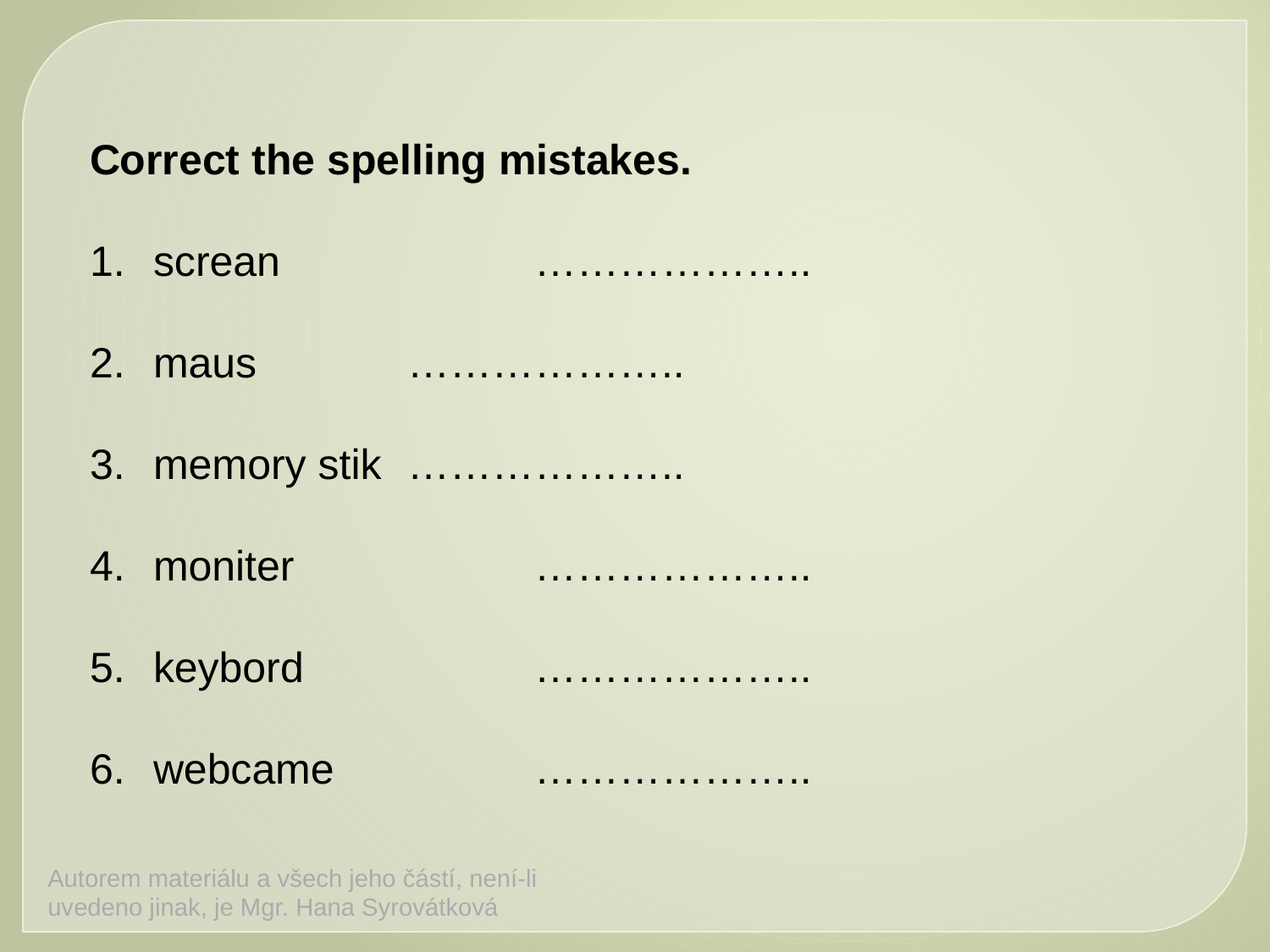

Correct the spelling mistakes.

screan 		………………..

maus		………………..

memory stik	………………..

moniter		………………..

keybord		………………..

webcame		………………..
Autorem materiálu a všech jeho částí, není-li uvedeno jinak, je Mgr. Hana Syrovátková